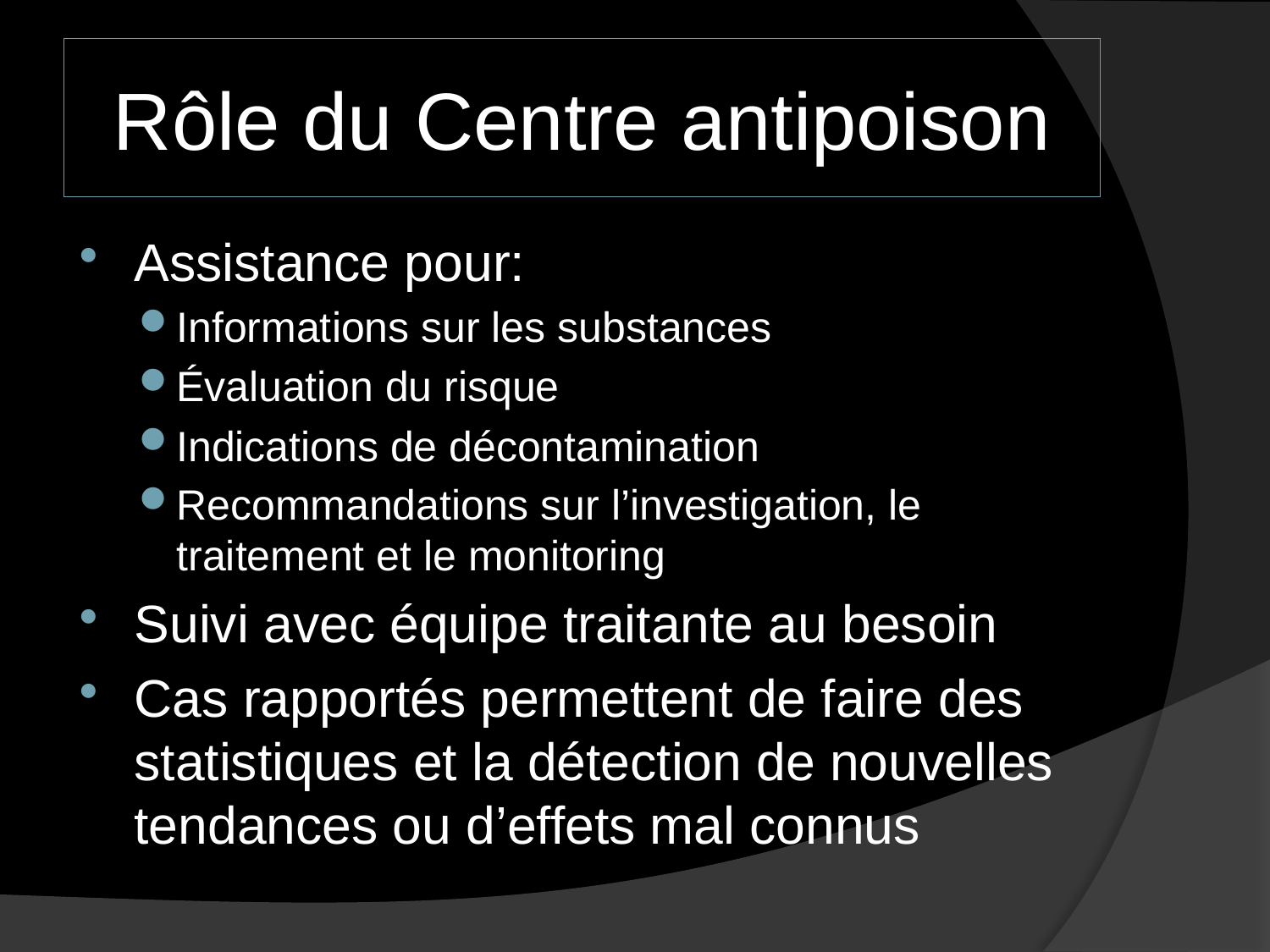

# Rôle du Centre antipoison
Assistance pour:
Informations sur les substances
Évaluation du risque
Indications de décontamination
Recommandations sur l’investigation, le traitement et le monitoring
Suivi avec équipe traitante au besoin
Cas rapportés permettent de faire des statistiques et la détection de nouvelles tendances ou d’effets mal connus